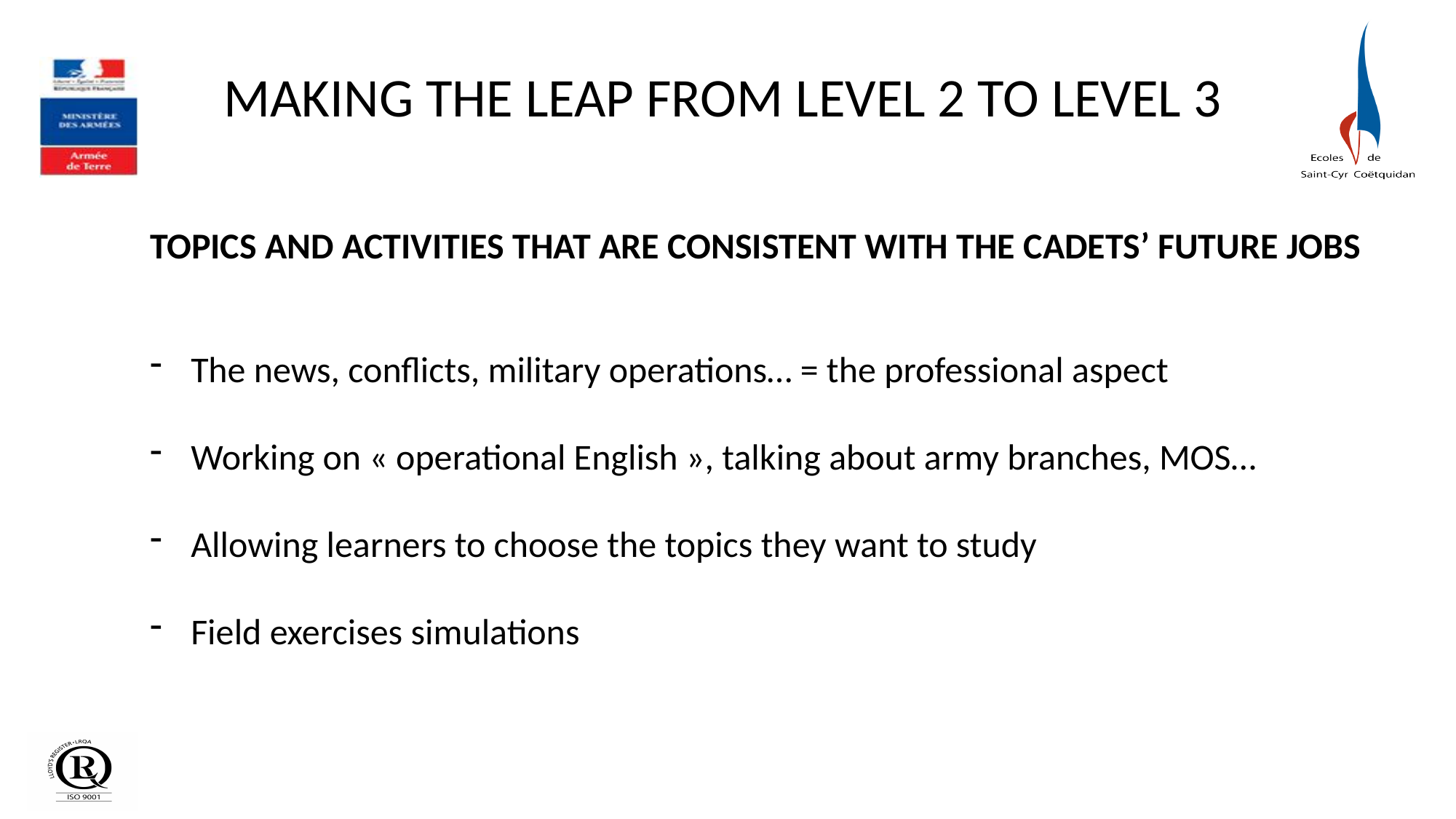

MAKING THE LEAP FROM LEVEL 2 TO LEVEL 3
topics and activities that are consistent with the cadets’ future jobs

The news, conflicts, military operations… = the professional aspect

Working on « operational English », talking about army branches, MOS…

Allowing learners to choose the topics they want to study

Field exercises simulations